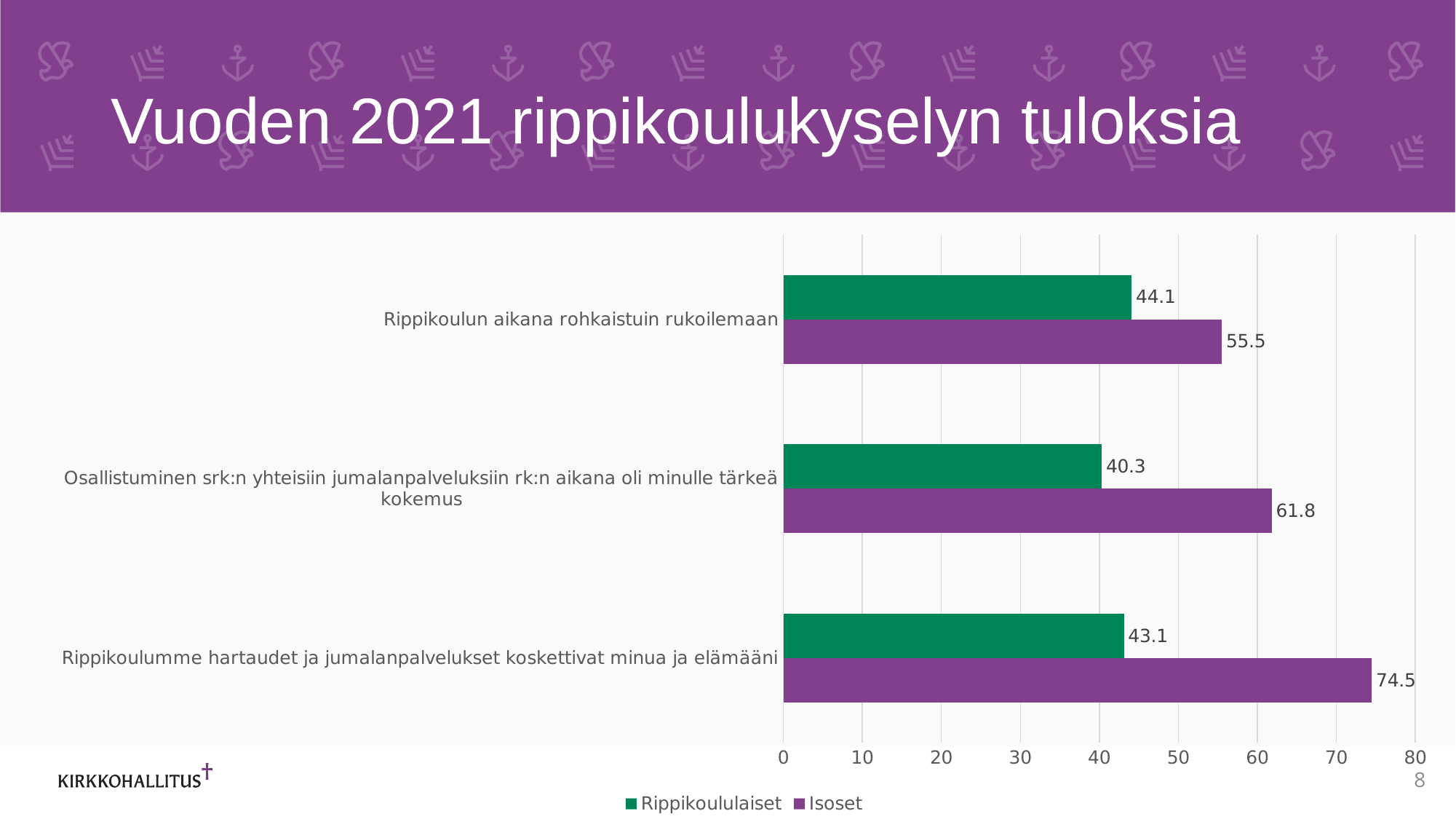

# Vuoden 2021 rippikoulukyselyn tuloksia

### Chart

| Category | Isoset | Rippikoululaiset |
|---|---|---|
| Rippikoulumme hartaudet ja jumalanpalvelukset koskettivat minua ja elämääni | 74.5 | 43.1 |
| Osallistuminen srk:n yhteisiin jumalanpalveluksiin rk:n aikana oli minulle tärkeä kokemus | 61.8 | 40.3 |
| Rippikoulun aikana rohkaistuin rukoilemaan | 55.5 | 44.1 |
8